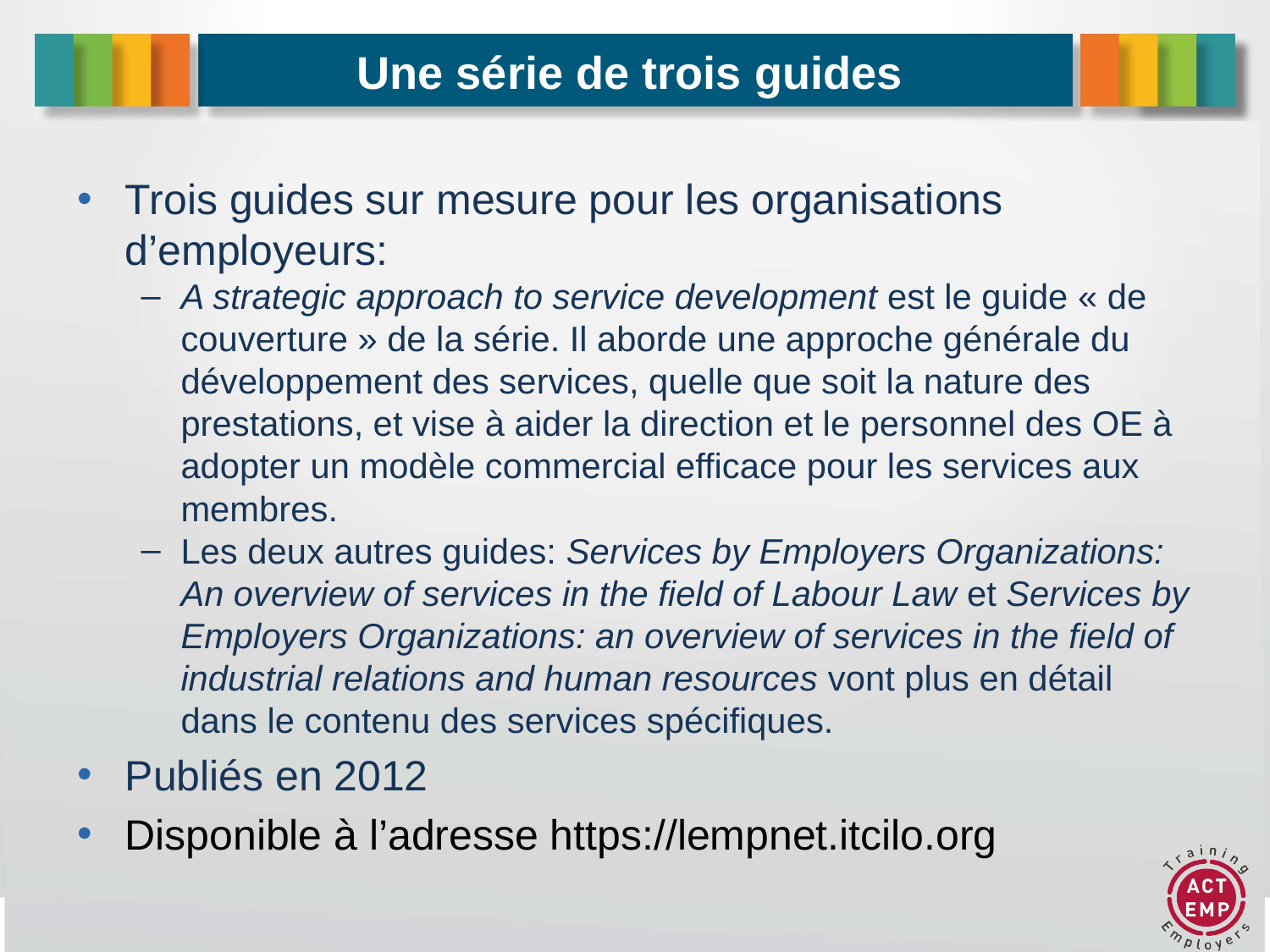

# Une série de trois guides
Trois guides sur mesure pour les organisations d’employeurs:
A strategic approach to service development est le guide « de couverture » de la série. Il aborde une approche générale du développement des services, quelle que soit la nature des prestations, et vise à aider la direction et le personnel des OE à adopter un modèle commercial efficace pour les services aux membres.
Les deux autres guides: Services by Employers Organizations: An overview of services in the field of Labour Law et Services by Employers Organizations: an overview of services in the field of industrial relations and human resources vont plus en détail dans le contenu des services spécifiques.
Publiés en 2012
Disponible à l’adresse https://lempnet.itcilo.org